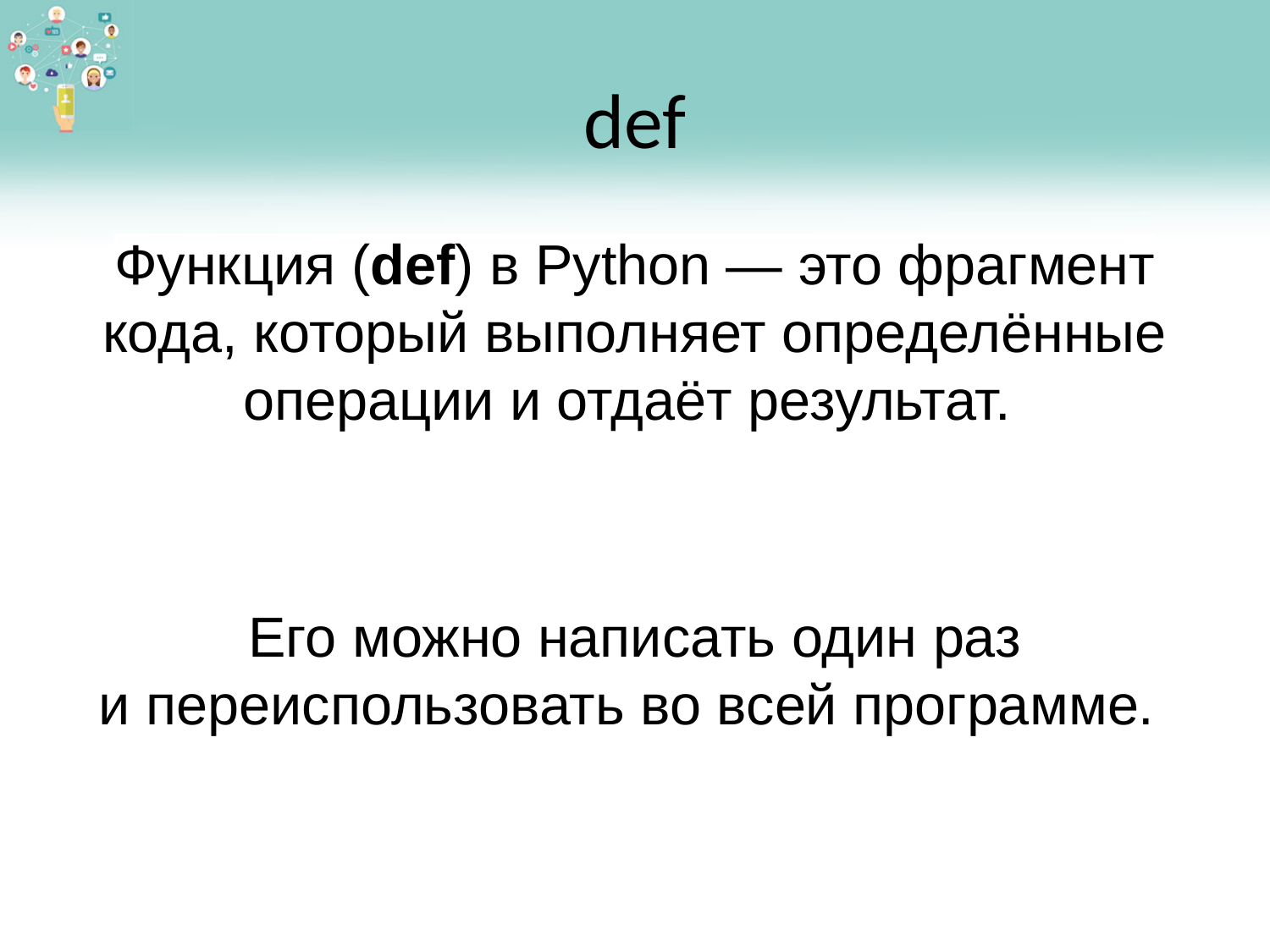

# def
Функция (def) в Python — это фрагмент кода, который выполняет определённые операции и отдаёт результат.

Его можно написать один раз и переиспользовать во всей программе.